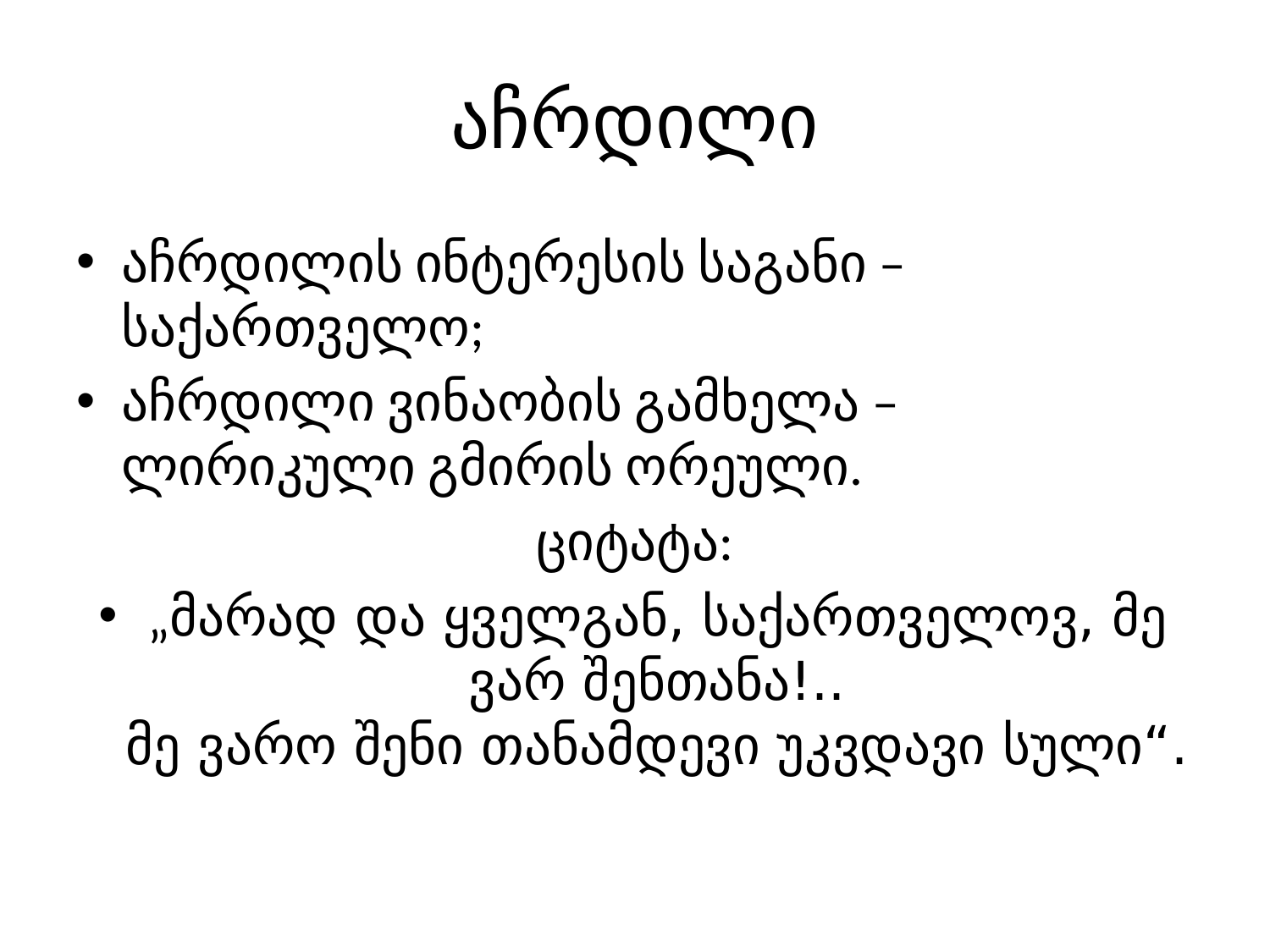

# აჩრდილი
აჩრდილის ინტერესის საგანი –საქართველო;
აჩრდილი ვინაობის გამხელა – ლირიკული გმირის ორეული.
ციტატა:
„მარად და ყველგან, საქართველოვ, მე ვარ შენთანა!..
მე ვარო შენი თანამდევი უკვდავი სული“.